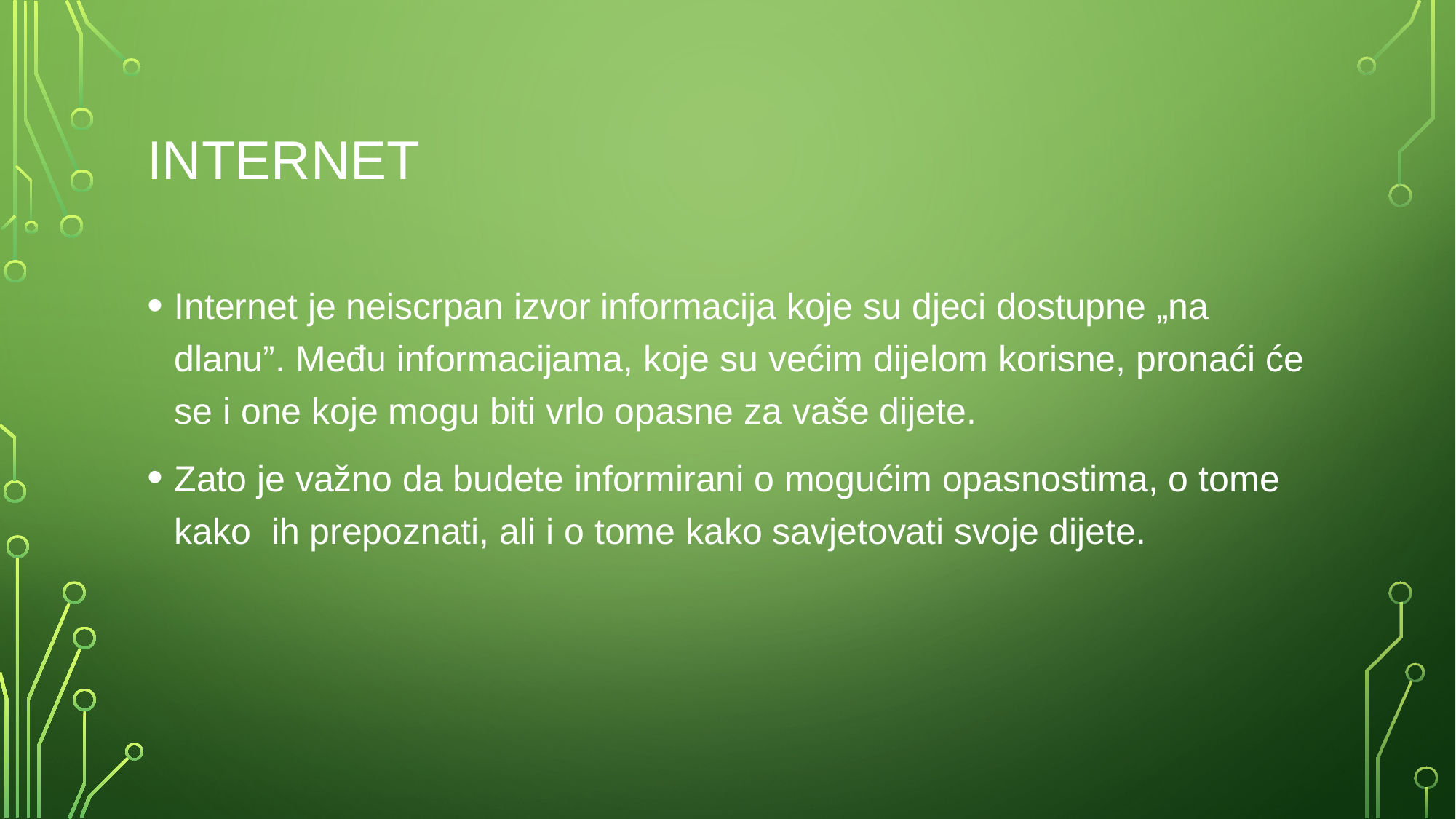

# internet
Internet je neiscrpan izvor informacija koje su djeci dostupne „na dlanu”. Među informacijama, koje su većim dijelom korisne, pronaći će se i one koje mogu biti vrlo opasne za vaše dijete.
Zato je važno da budete informirani o mogućim opasnostima, o tome kako  ih prepoznati, ali i o tome kako savjetovati svoje dijete.